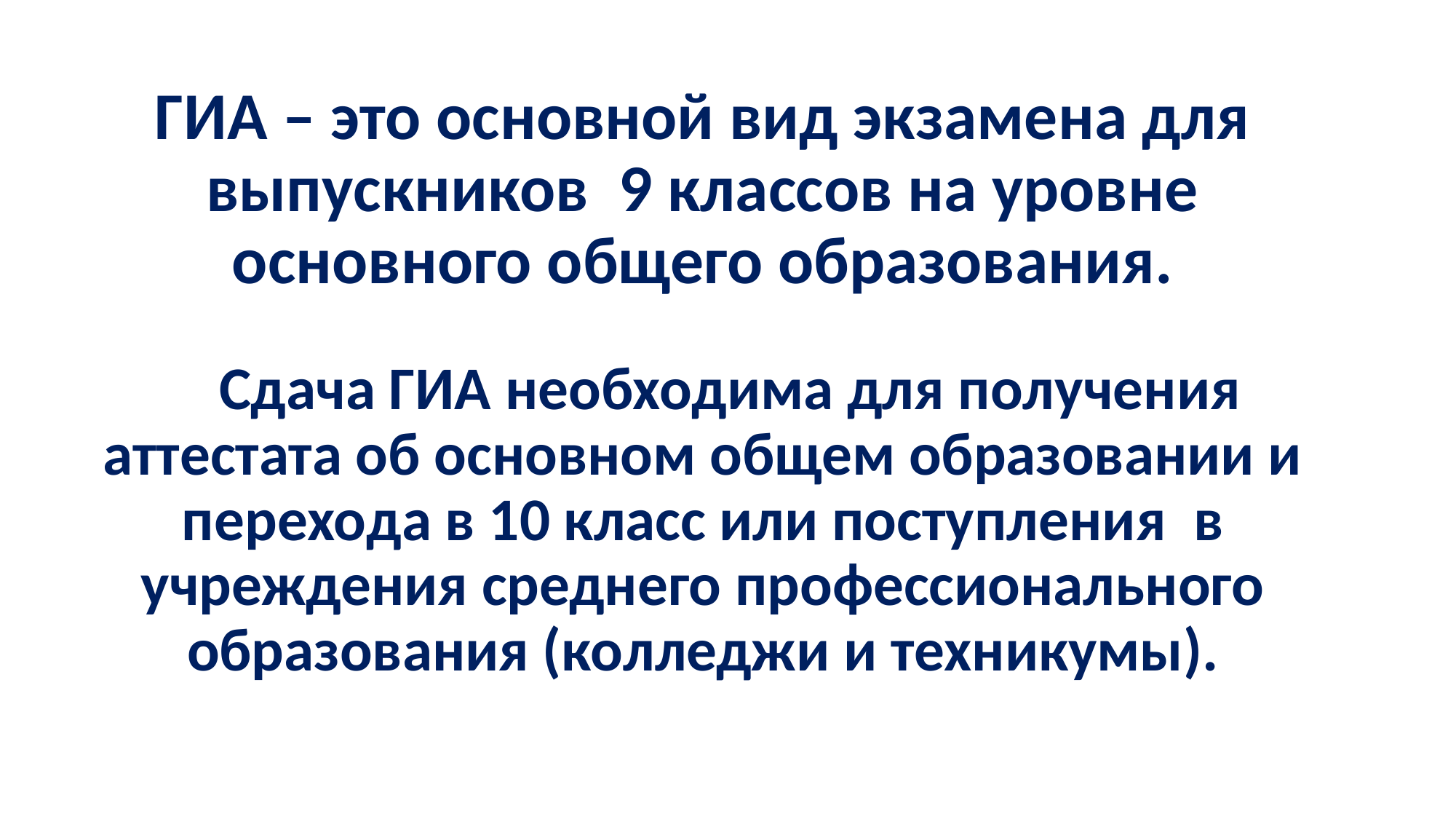

ГИА – это основной вид экзамена для выпускников  9 классов на уровне основного общего образования.

    Сдача ГИА необходима для получения аттестата об основном общем образовании и перехода в 10 класс или поступления  в учреждения среднего профессионального образования (колледжи и техникумы).